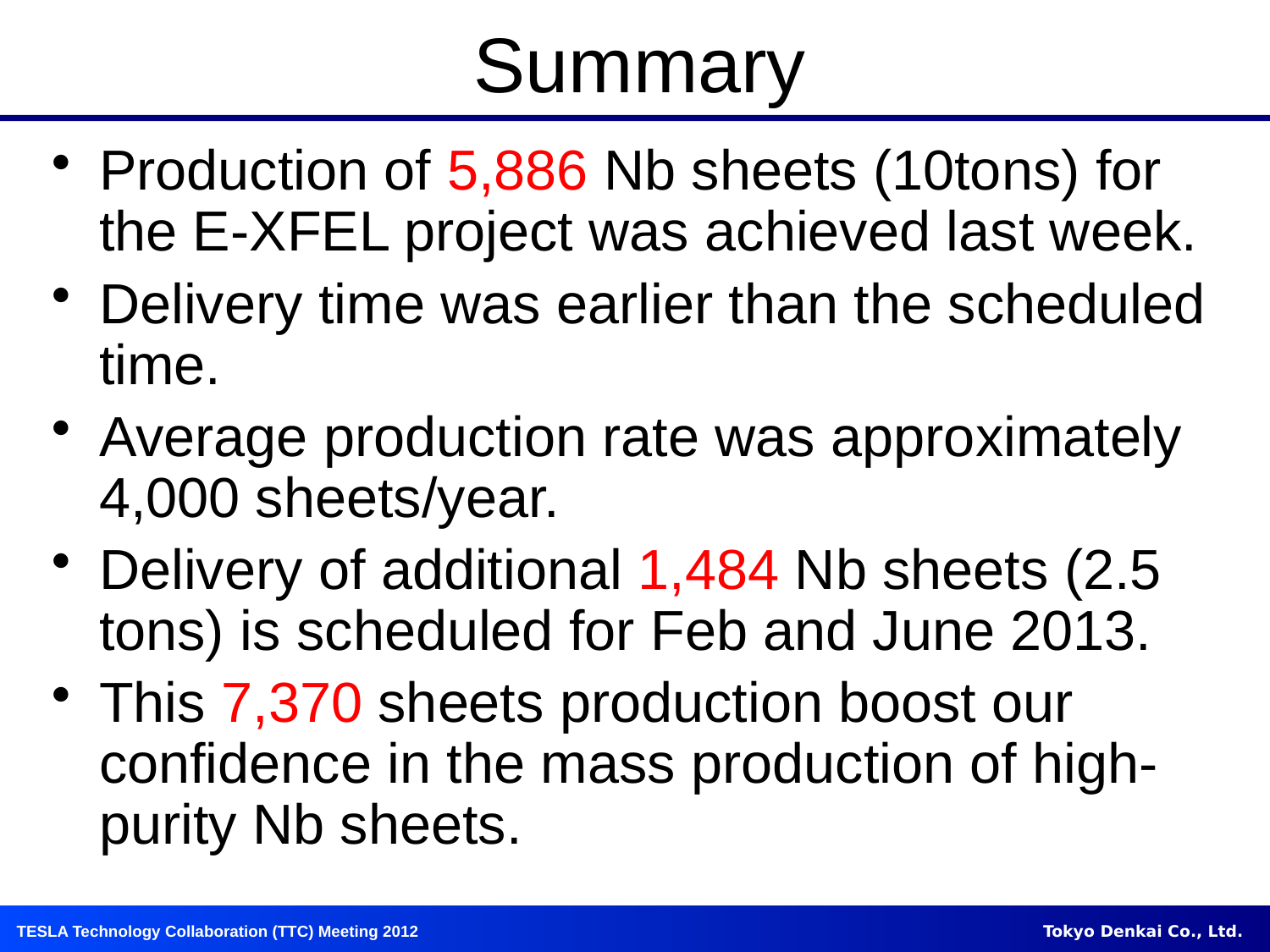

# Summary
Production of 5,886 Nb sheets (10tons) for the E-XFEL project was achieved last week.
Delivery time was earlier than the scheduled time.
Average production rate was approximately 4,000 sheets/year.
Delivery of additional 1,484 Nb sheets (2.5 tons) is scheduled for Feb and June 2013.
This 7,370 sheets production boost our confidence in the mass production of high-purity Nb sheets.